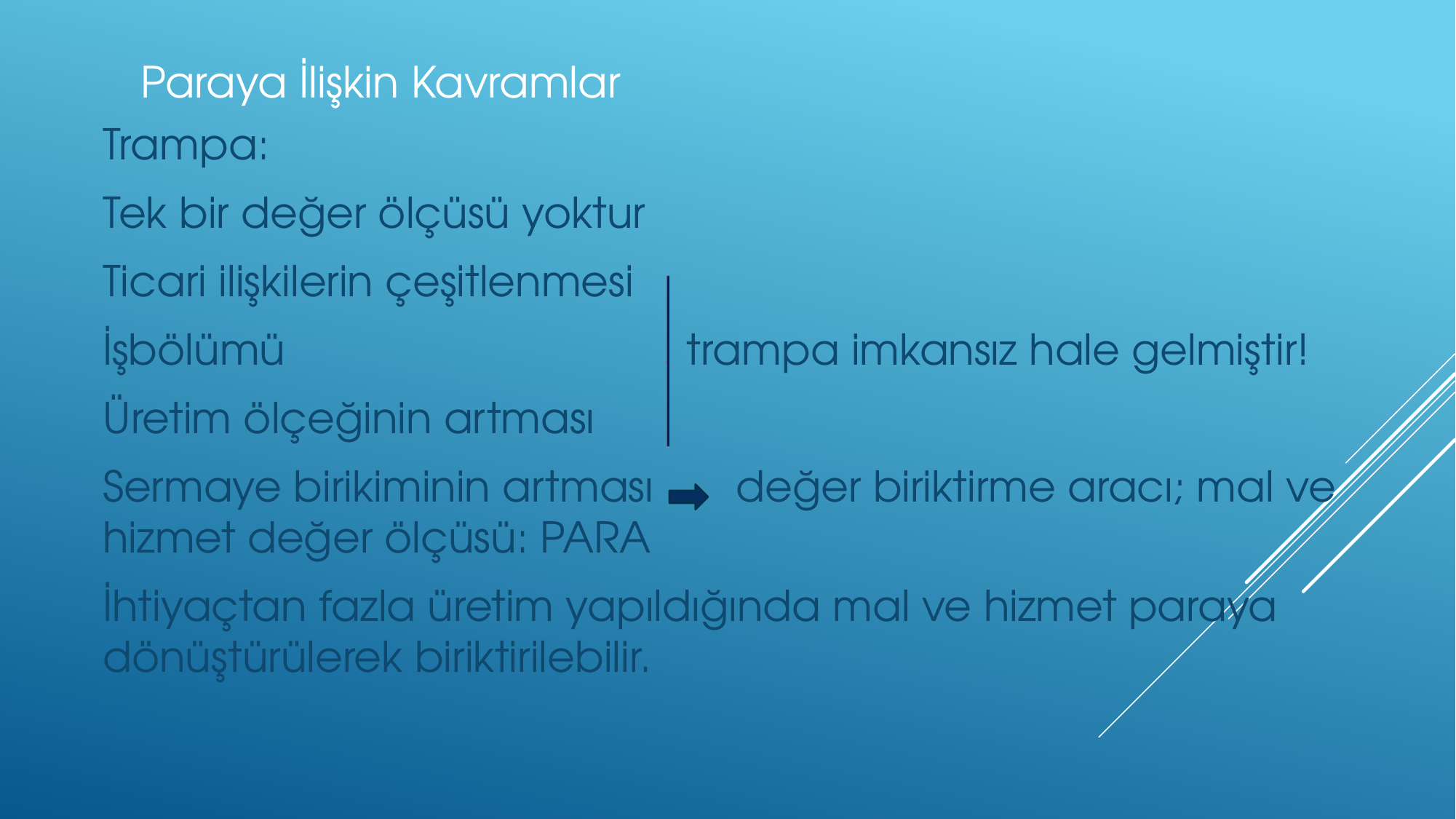

# Paraya İlişkin Kavramlar
Trampa:
Tek bir değer ölçüsü yoktur
Ticari ilişkilerin çeşitlenmesi
İşbölümü                                  trampa imkansız hale gelmiştir!
Üretim ölçeğinin artması
Sermaye birikiminin artması       değer biriktirme aracı; mal ve hizmet değer ölçüsü: PARA
İhtiyaçtan fazla üretim yapıldığında mal ve hizmet paraya dönüştürülerek biriktirilebilir.